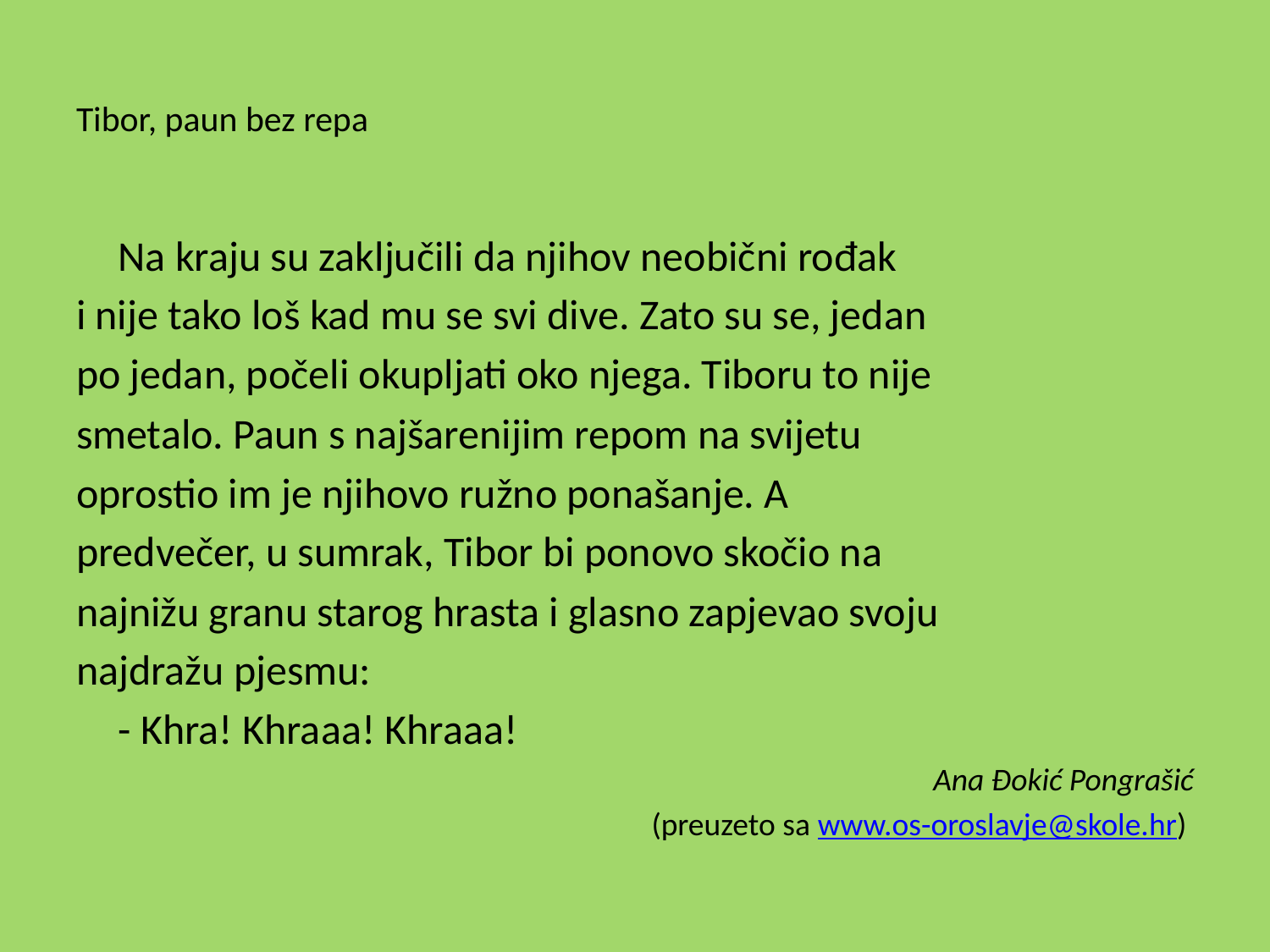

# Tibor, paun bez repa
		Na kraju su zaključili da njihov neobični rođak
i nije tako loš kad mu se svi dive. Zato su se, jedan
po jedan, počeli okupljati oko njega. Tiboru to nije
smetalo. Paun s najšarenijim repom na svijetu
oprostio im je njihovo ružno ponašanje. A
predvečer, u sumrak, Tibor bi ponovo skočio na
najnižu granu starog hrasta i glasno zapjevao svoju
najdražu pjesmu:
 	- Khra! Khraaa! Khraaa!
Ana Đokić Pongrašić
(preuzeto sa www.os-oroslavje@skole.hr)